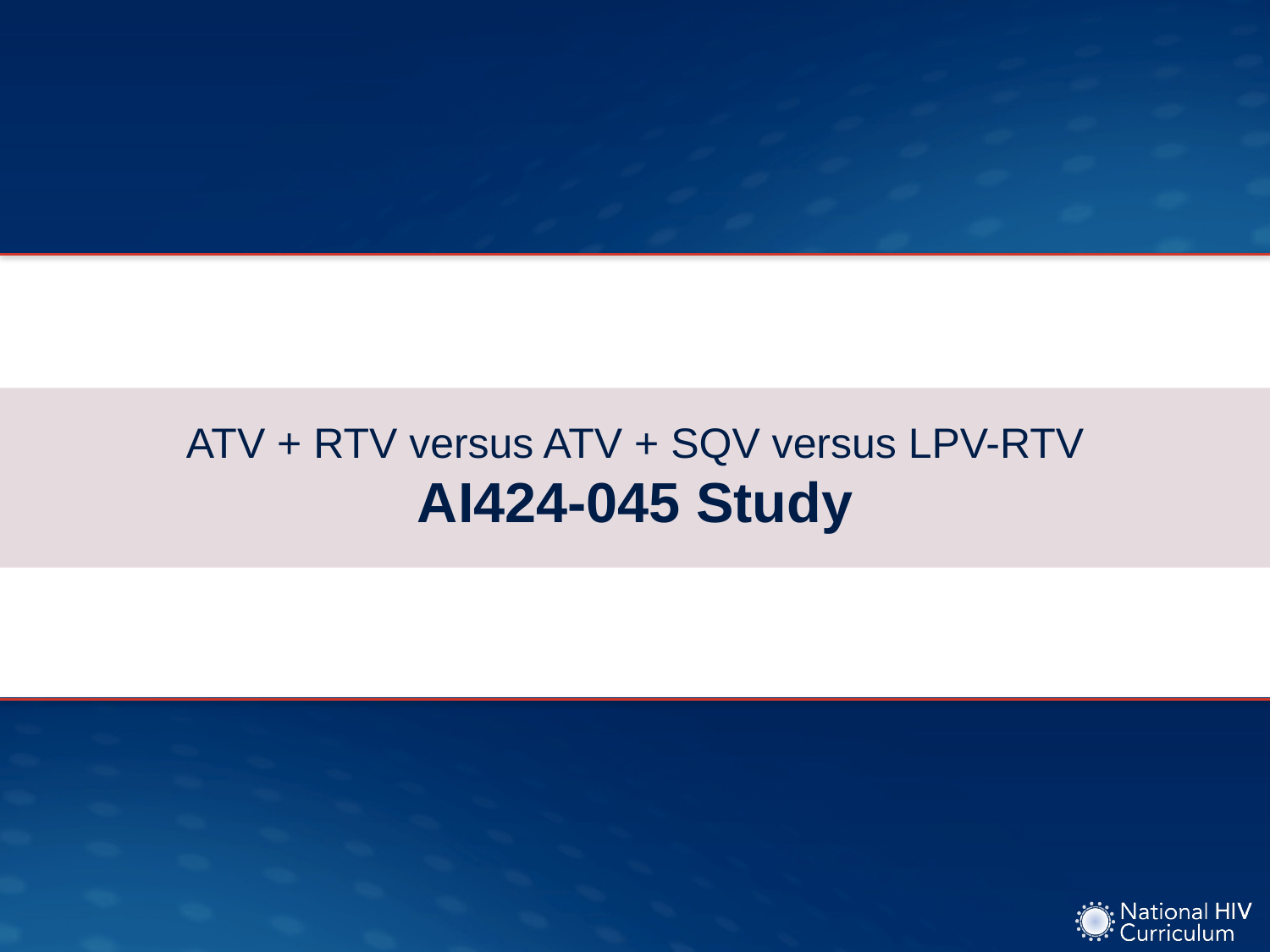

# ATV + RTV versus ATV + SQV versus LPV-RTV AI424-045 Study